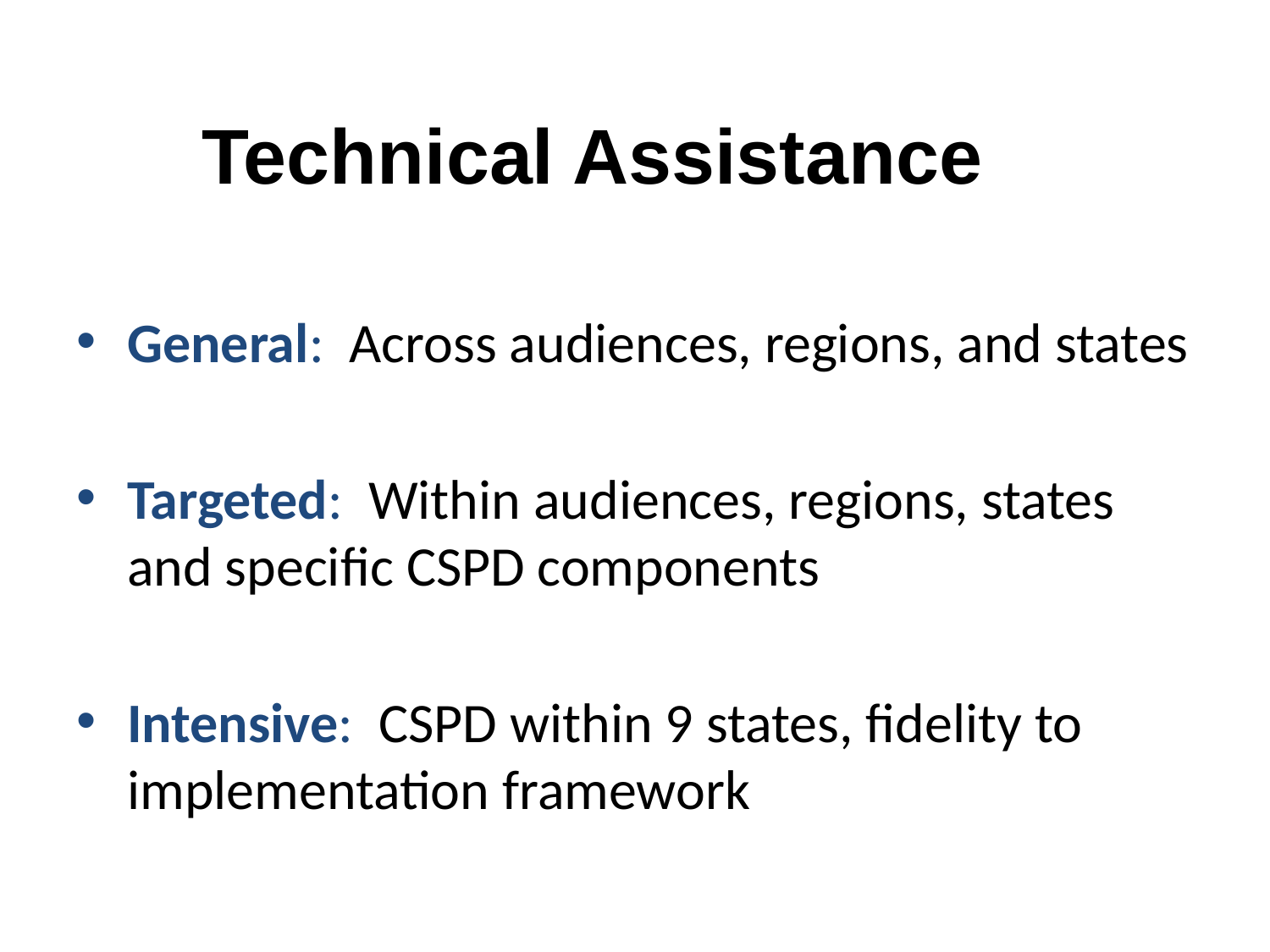

# Technical Assistance

General:  Across audiences, regions, and states

Targeted:  Within audiences, regions, states and specific CSPD components

Intensive:  CSPD within 9 states, fidelity to implementation framework